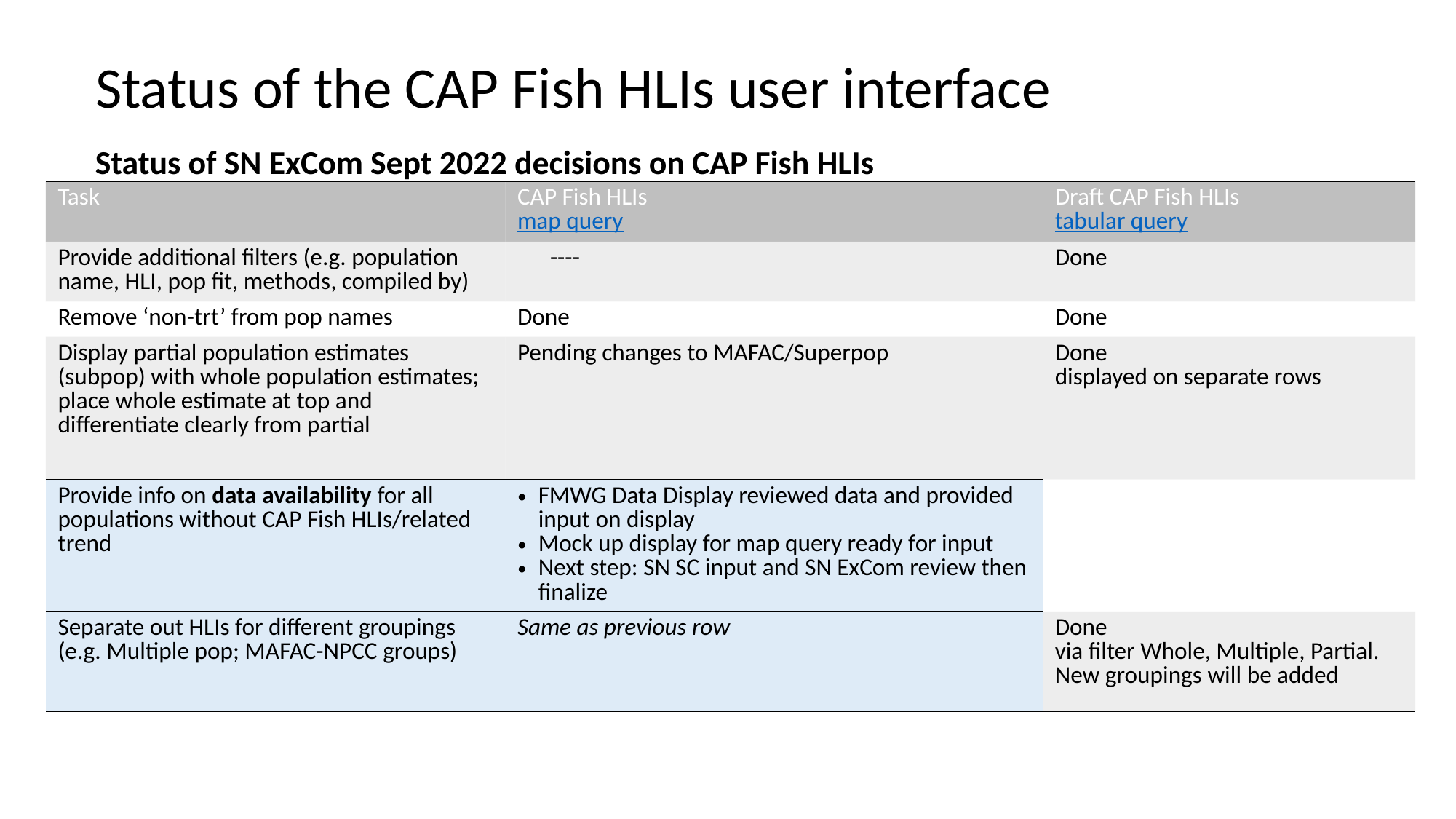

# Status of the CAP Fish HLIs user interface
Status of SN ExCom Sept 2022 decisions on CAP Fish HLIs

| Task | CAP Fish HLIs map query | Draft CAP Fish HLIs tabular query |
| --- | --- | --- |
| Provide additional filters (e.g. population name, HLI, pop fit, methods, compiled by) | ---- | Done |
| Remove ‘non-trt’ from pop names | Done | Done |
| Display partial population estimates (subpop) with whole population estimates; place whole estimate at top and differentiate clearly from partial | Pending changes to MAFAC/Superpop | Done displayed on separate rows |
| Provide info on data availability for all populations without CAP Fish HLIs/related trend | FMWG Data Display reviewed data and provided input on display Mock up display for map query ready for input Next step: SN SC input and SN ExCom review then finalize |  |
| Separate out HLIs for different groupings (e.g. Multiple pop; MAFAC-NPCC groups) | Same as previous row | Done via filter Whole, Multiple, Partial. New groupings will be added |